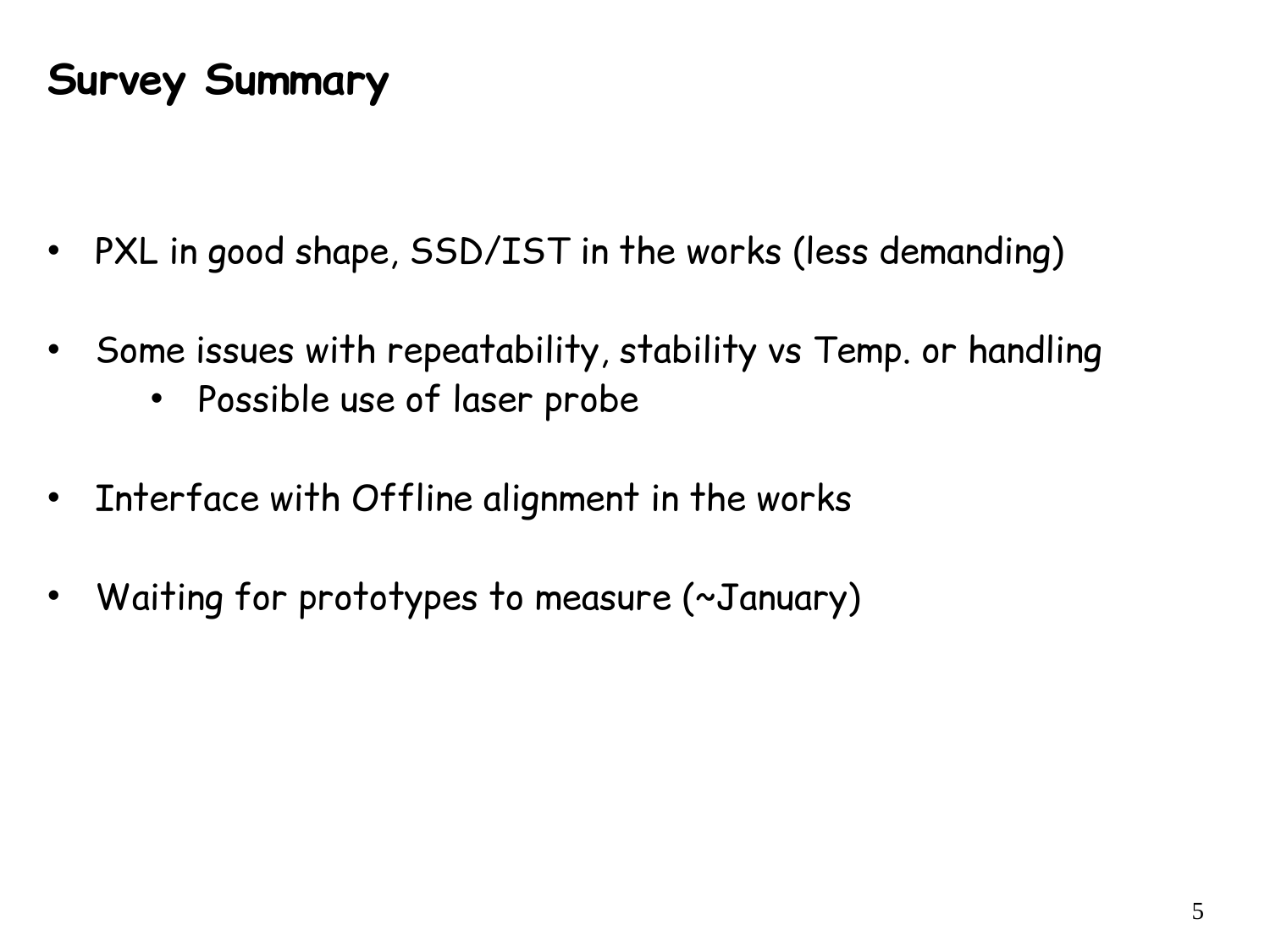

Survey Summary

PXL in good shape, SSD/IST in the works (less demanding)

Some issues with repeatability, stability vs Temp. or handling
Possible use of laser probe

Interface with Offline alignment in the works

Waiting for prototypes to measure (~January)

5